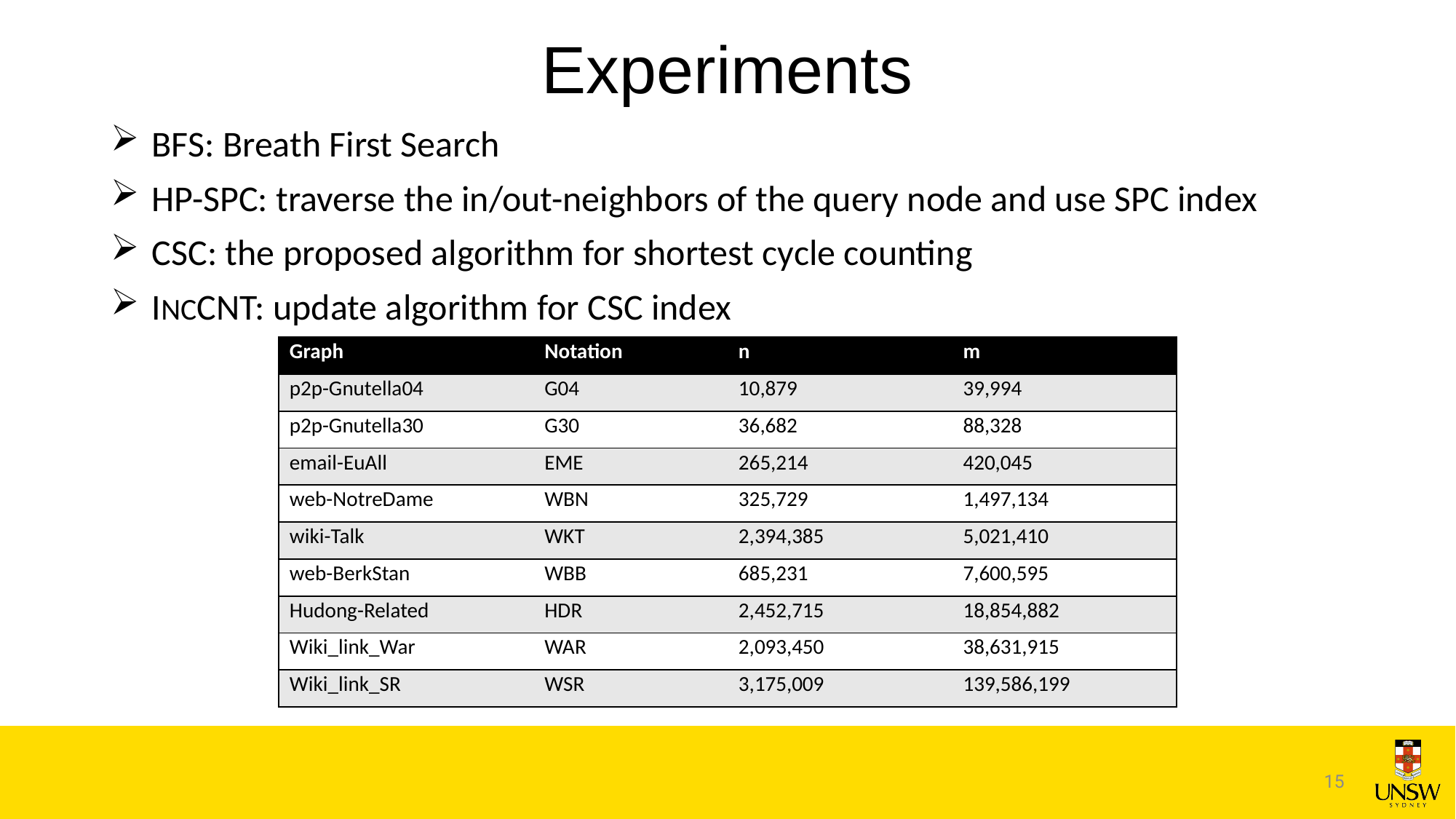

# Experiments
BFS: Breath First Search
HP-SPC: traverse the in/out-neighbors of the query node and use SPC index
CSC: the proposed algorithm for shortest cycle counting
INCCNT: update algorithm for CSC index

| Graph | Notation | n | m |
| --- | --- | --- | --- |
| p2p-Gnutella04 | G04 | 10,879 | 39,994 |
| p2p-Gnutella30 | G30 | 36,682 | 88,328 |
| email-EuAll | EME | 265,214 | 420,045 |
| web-NotreDame | WBN | 325,729 | 1,497,134 |
| wiki-Talk | WKT | 2,394,385 | 5,021,410 |
| web-BerkStan | WBB | 685,231 | 7,600,595 |
| Hudong-Related | HDR | 2,452,715 | 18,854,882 |
| Wiki\_link\_War | WAR | 2,093,450 | 38,631,915 |
| Wiki\_link\_SR | WSR | 3,175,009 | 139,586,199 |
15